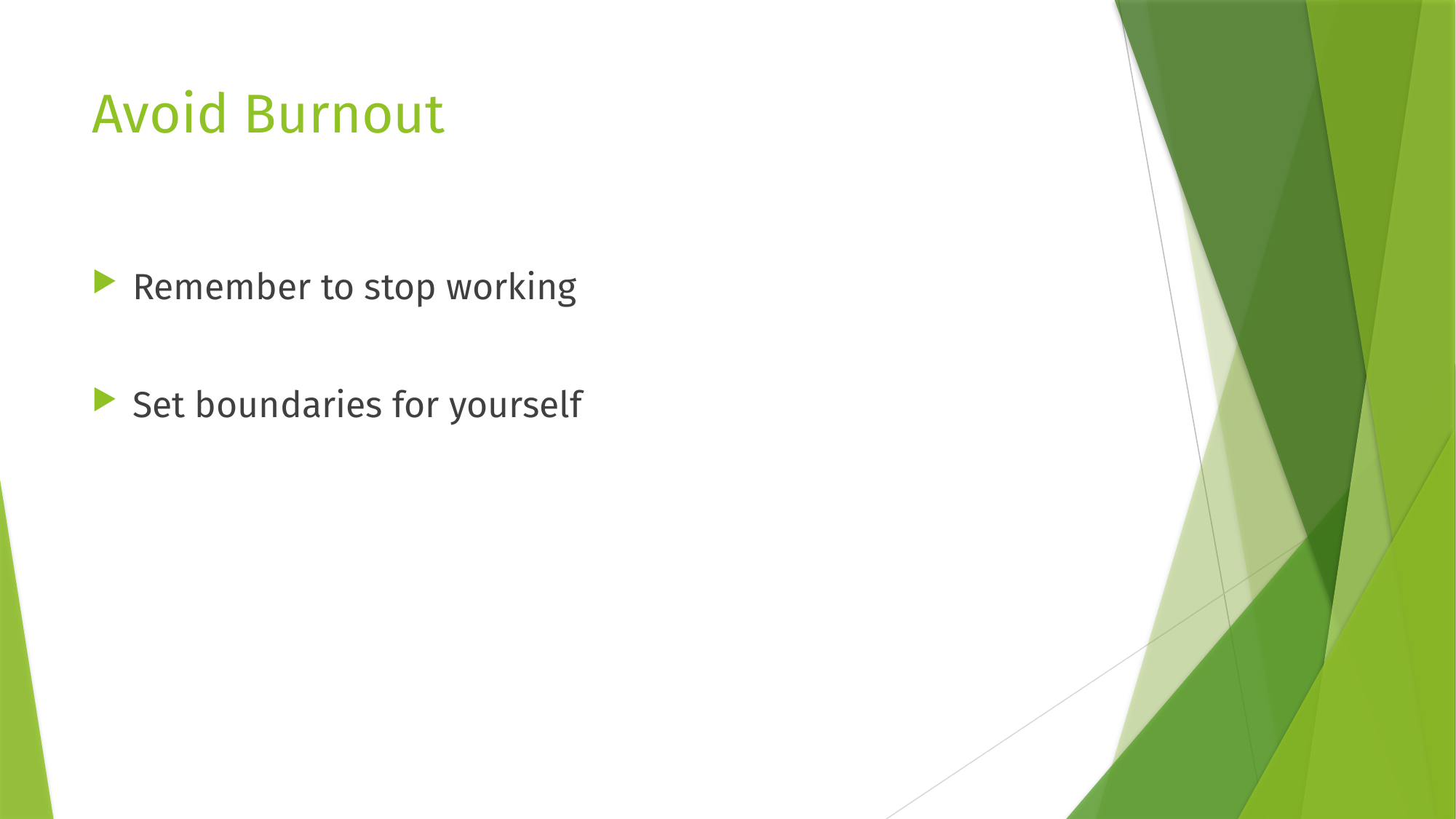

# Avoid Burnout
Remember to stop working

Set boundaries for yourself